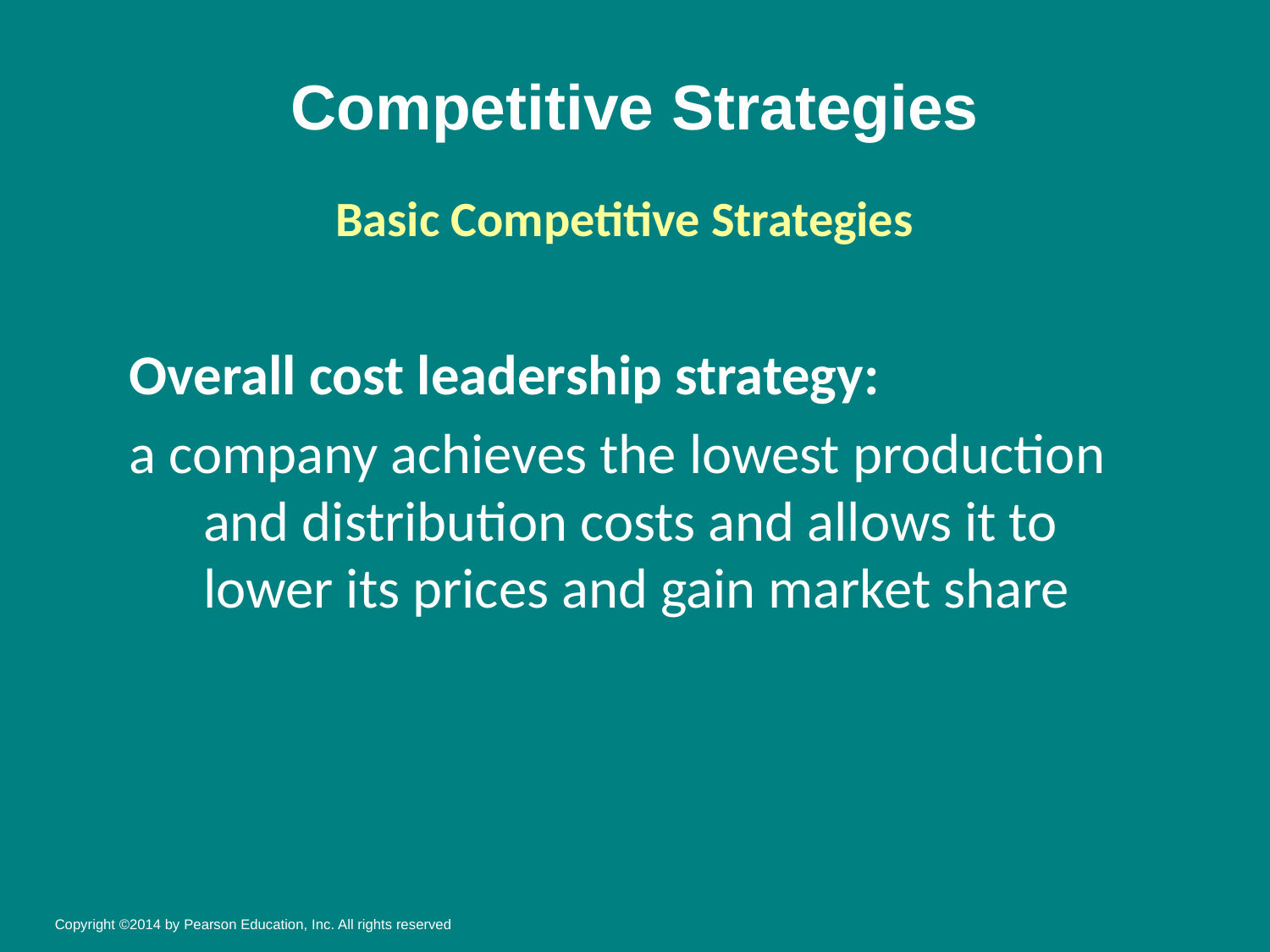

# Competitive Strategies
Basic Competitive Strategies

Overall cost leadership strategy:
a company achieves the lowest production and distribution costs and allows it to lower its prices and gain market share
Copyright ©2014 by Pearson Education, Inc. All rights reserved